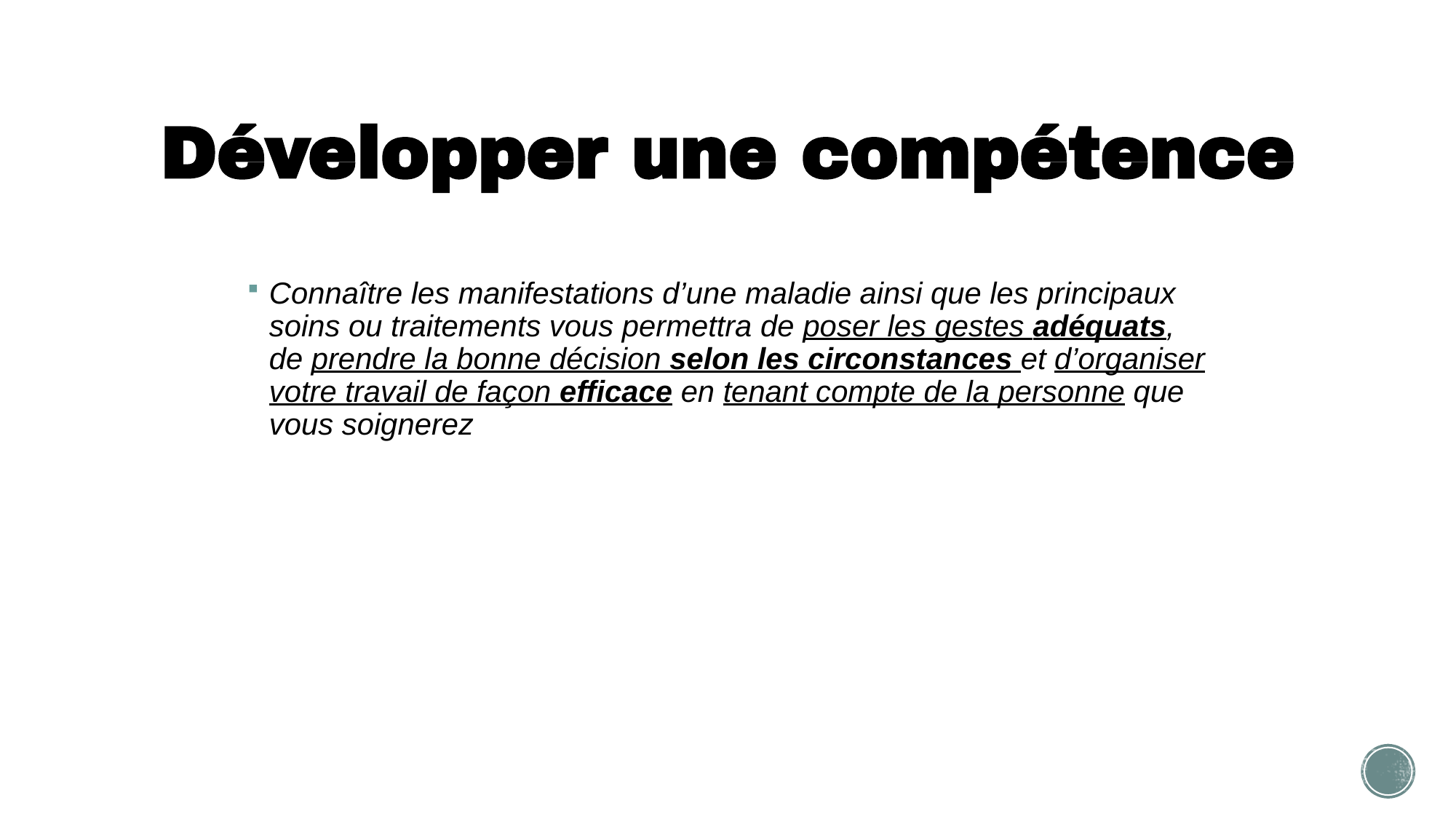

# Développer une compétence
Connaître les manifestations d’une maladie ainsi que les principaux soins ou traitements vous permettra de poser les gestes adéquats, de prendre la bonne décision selon les circonstances et d’organiser votre travail de façon efficace en tenant compte de la personne que vous soignerez